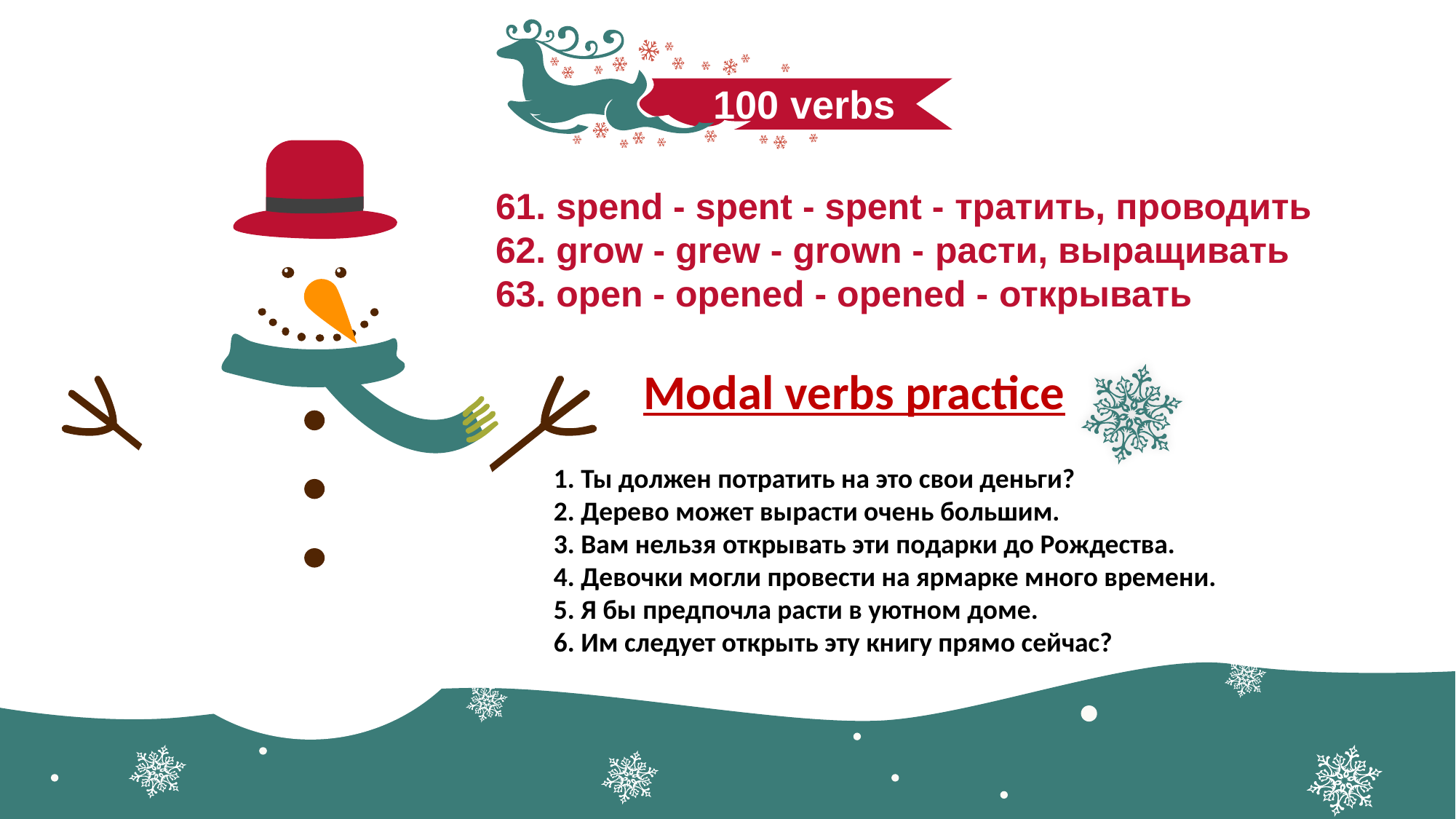

100 verbs

61. spend - spent - spent - тратить, проводить
62. grow - grew - grown - расти, выращивать
63. open - opened - opened - открывать
Modal verbs practice

1. Ты должен потратить на это свои деньги?
2. Дерево может вырасти очень большим.
3. Вам нельзя открывать эти подарки до Рождества.
4. Девочки могли провести на ярмарке много времени.
5. Я бы предпочла расти в уютном доме.
6. Им следует открыть эту книгу прямо сейчас?